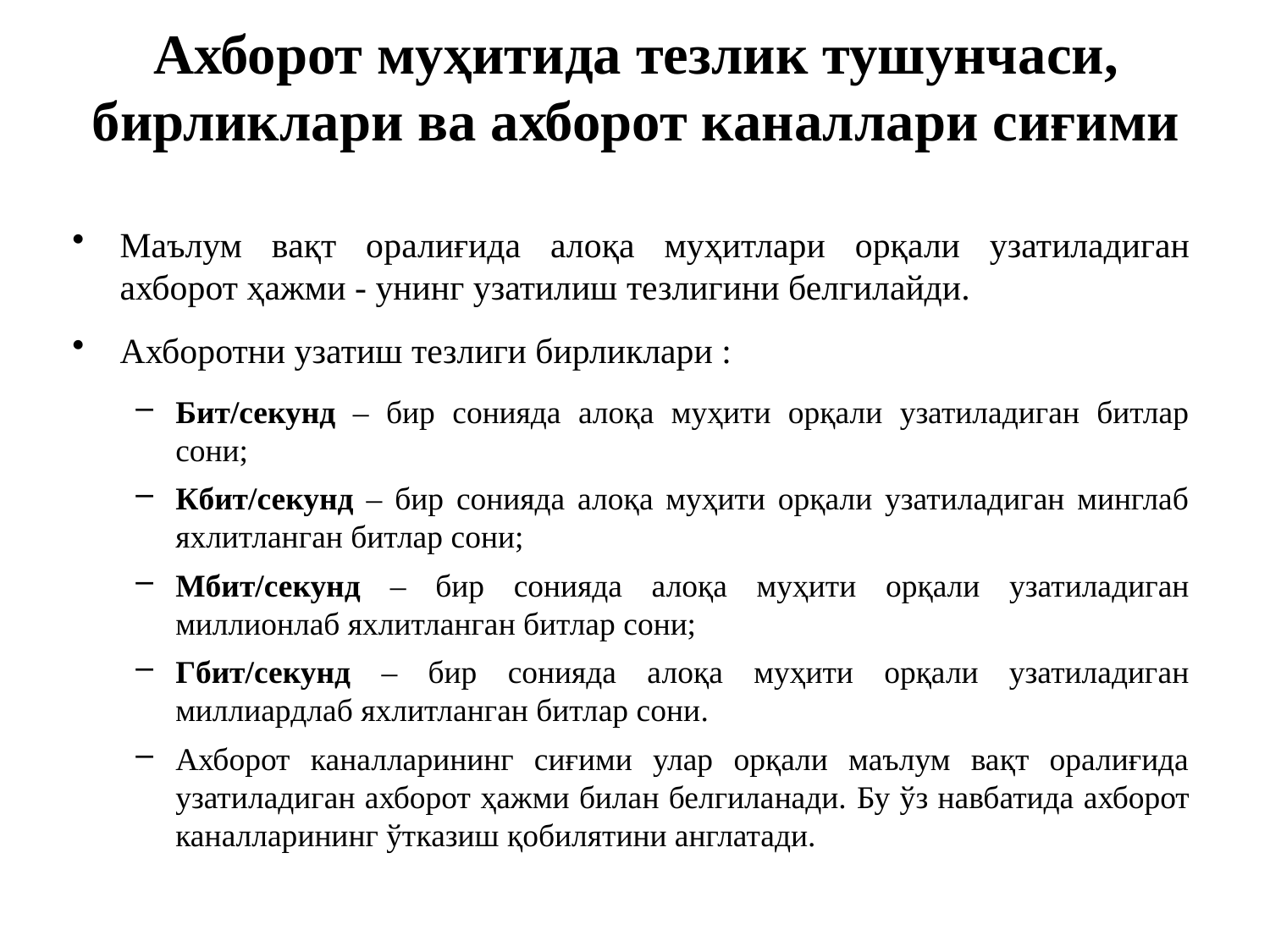

# Ахборот муҳитида тезлик тушунчаси, бирликлари ва ахборот каналлари сиғими
Маълум вақт оралиғида алоқа муҳитлари орқали узатиладиган ахборот ҳажми - унинг узатилиш тезлигини белгилайди.
Ахборотни узатиш тезлиги бирликлари :
Бит/секунд – бир сонияда алоқа муҳити орқали узатиладиган битлар сони;
Кбит/секунд – бир сонияда алоқа муҳити орқали узатиладиган минглаб яхлитланган битлар сони;
Мбит/секунд – бир сонияда алоқа муҳити орқали узатиладиган миллионлаб яхлитланган битлар сони;
Гбит/секунд – бир сонияда алоқа муҳити орқали узатиладиган миллиардлаб яхлитланган битлар сони.
Ахборот каналларининг сиғими улар орқали маълум вақт оралиғида узатиладиган ахборот ҳажми билан белгиланади. Бу ўз навбатида ахборот каналларининг ўтказиш қобилятини англатади.